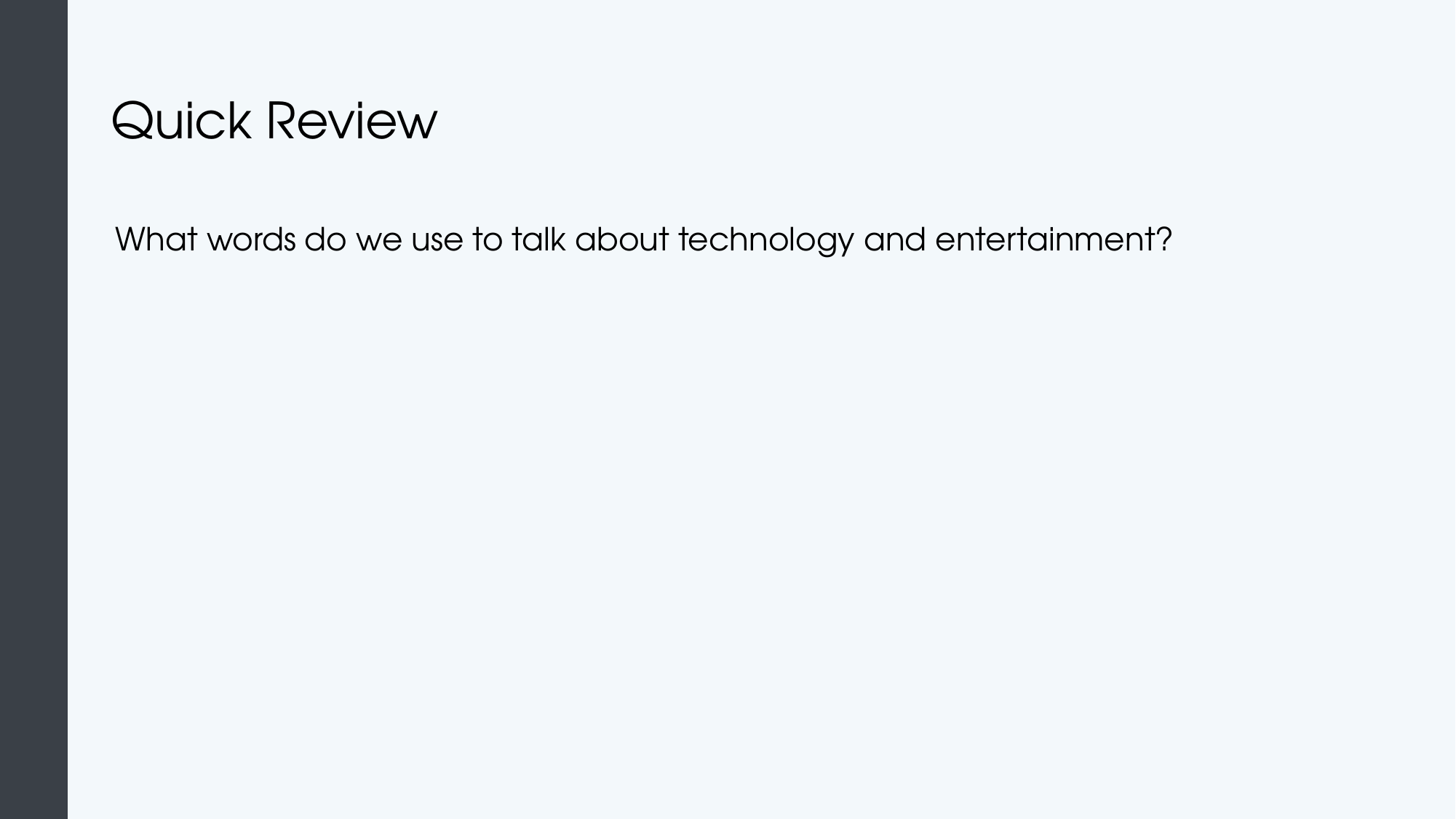

# Quick Review
What words do we use to talk about technology and entertainment?